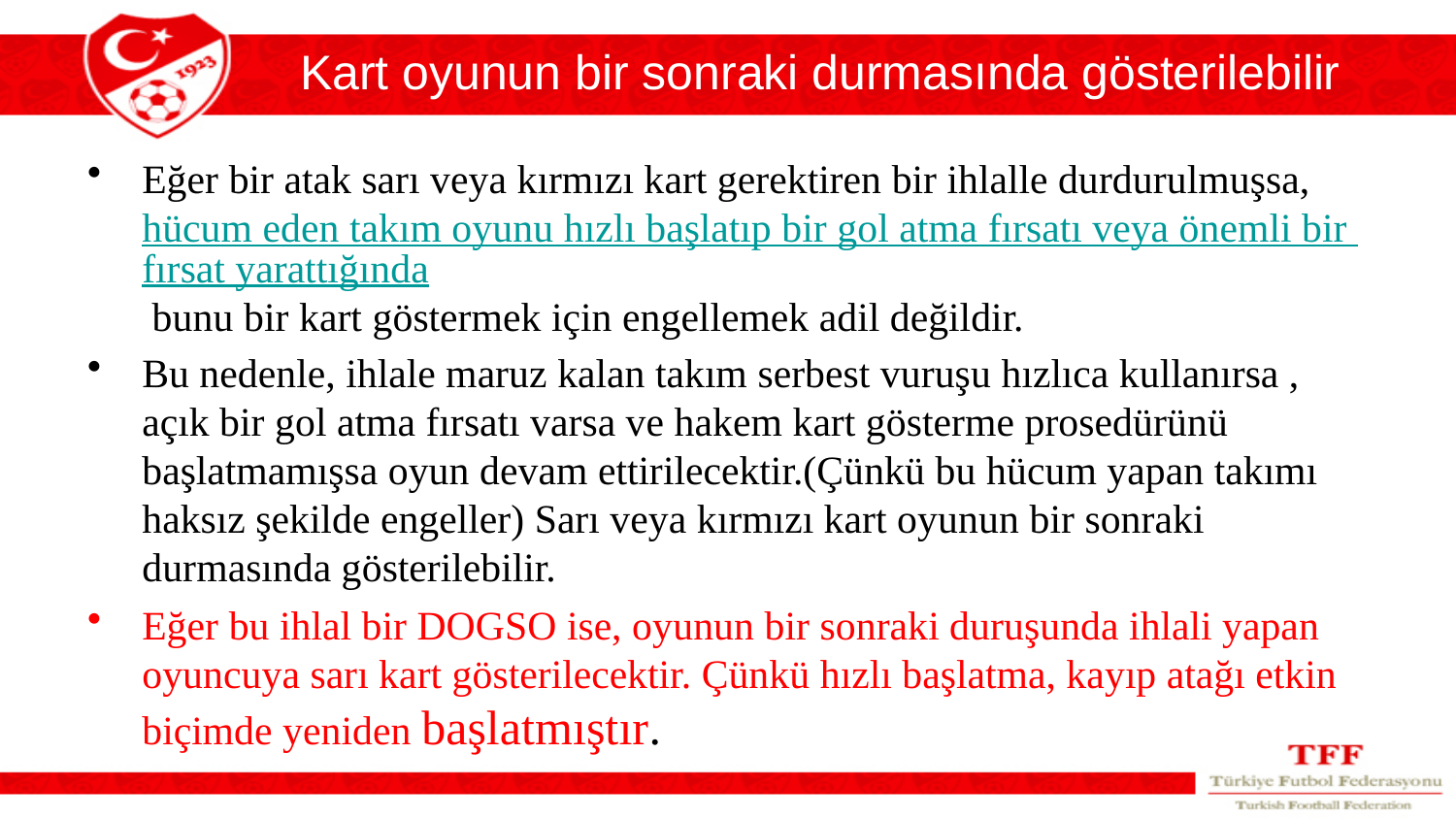

# Kart oyunun bir sonraki durmasında gösterilebilir
Eğer bir atak sarı veya kırmızı kart gerektiren bir ihlalle durdurulmuşsa, hücum eden takım oyunu hızlı başlatıp bir gol atma fırsatı veya önemli bir fırsat yarattığında bunu bir kart göstermek için engellemek adil değildir.
Bu nedenle, ihlale maruz kalan takım serbest vuruşu hızlıca kullanırsa , açık bir gol atma fırsatı varsa ve hakem kart gösterme prosedürünü başlatmamışsa oyun devam ettirilecektir.(Çünkü bu hücum yapan takımı haksız şekilde engeller) Sarı veya kırmızı kart oyunun bir sonraki durmasında gösterilebilir.
Eğer bu ihlal bir DOGSO ise, oyunun bir sonraki duruşunda ihlali yapan oyuncuya sarı kart gösterilecektir. Çünkü hızlı başlatma, kayıp atağı etkin biçimde yeniden başlatmıştır.